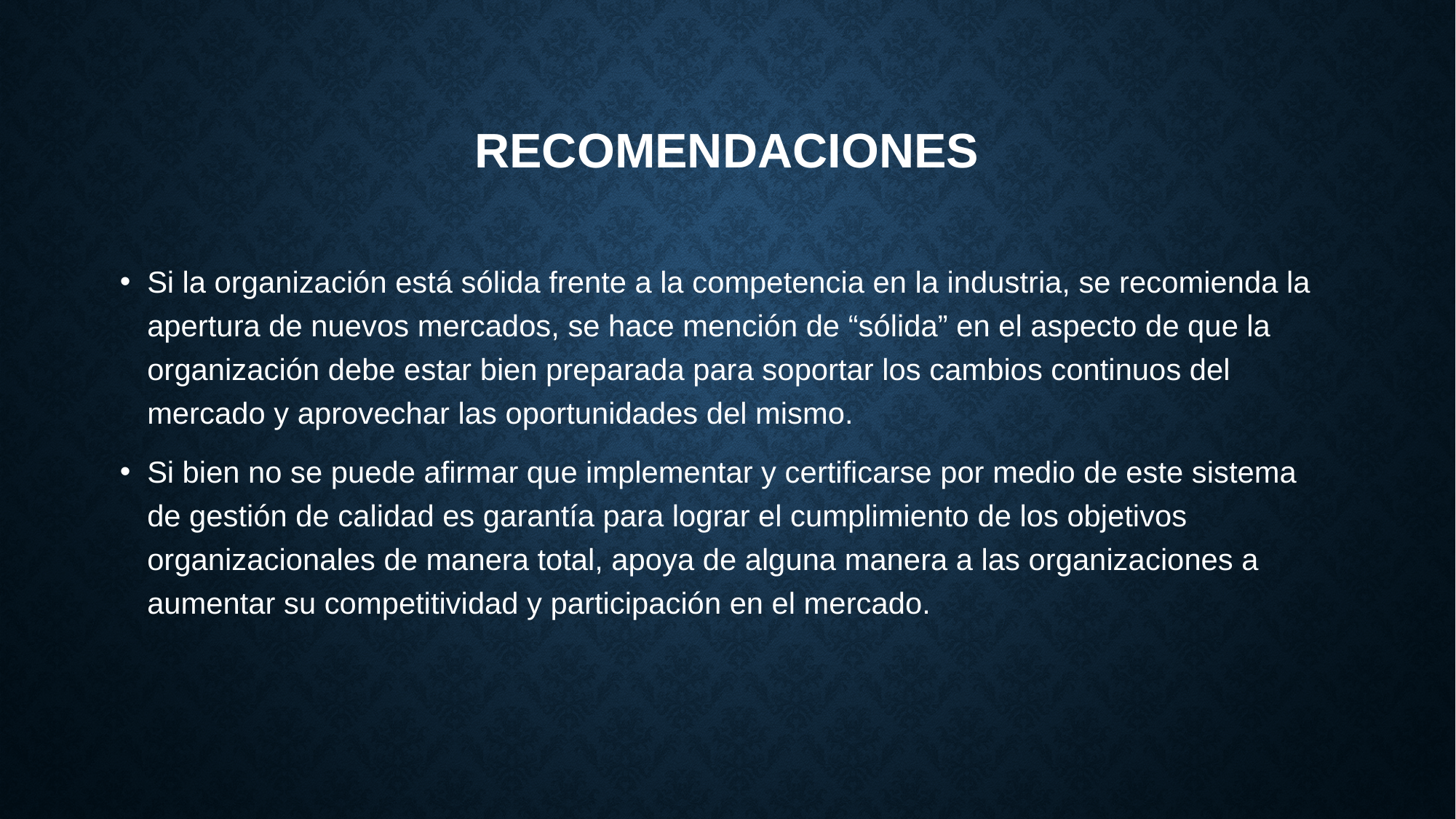

# recomendaciones
Si la organización está sólida frente a la competencia en la industria, se recomienda la apertura de nuevos mercados, se hace mención de “sólida” en el aspecto de que la organización debe estar bien preparada para soportar los cambios continuos del mercado y aprovechar las oportunidades del mismo.
Si bien no se puede afirmar que implementar y certificarse por medio de este sistema de gestión de calidad es garantía para lograr el cumplimiento de los objetivos organizacionales de manera total, apoya de alguna manera a las organizaciones a aumentar su competitividad y participación en el mercado.